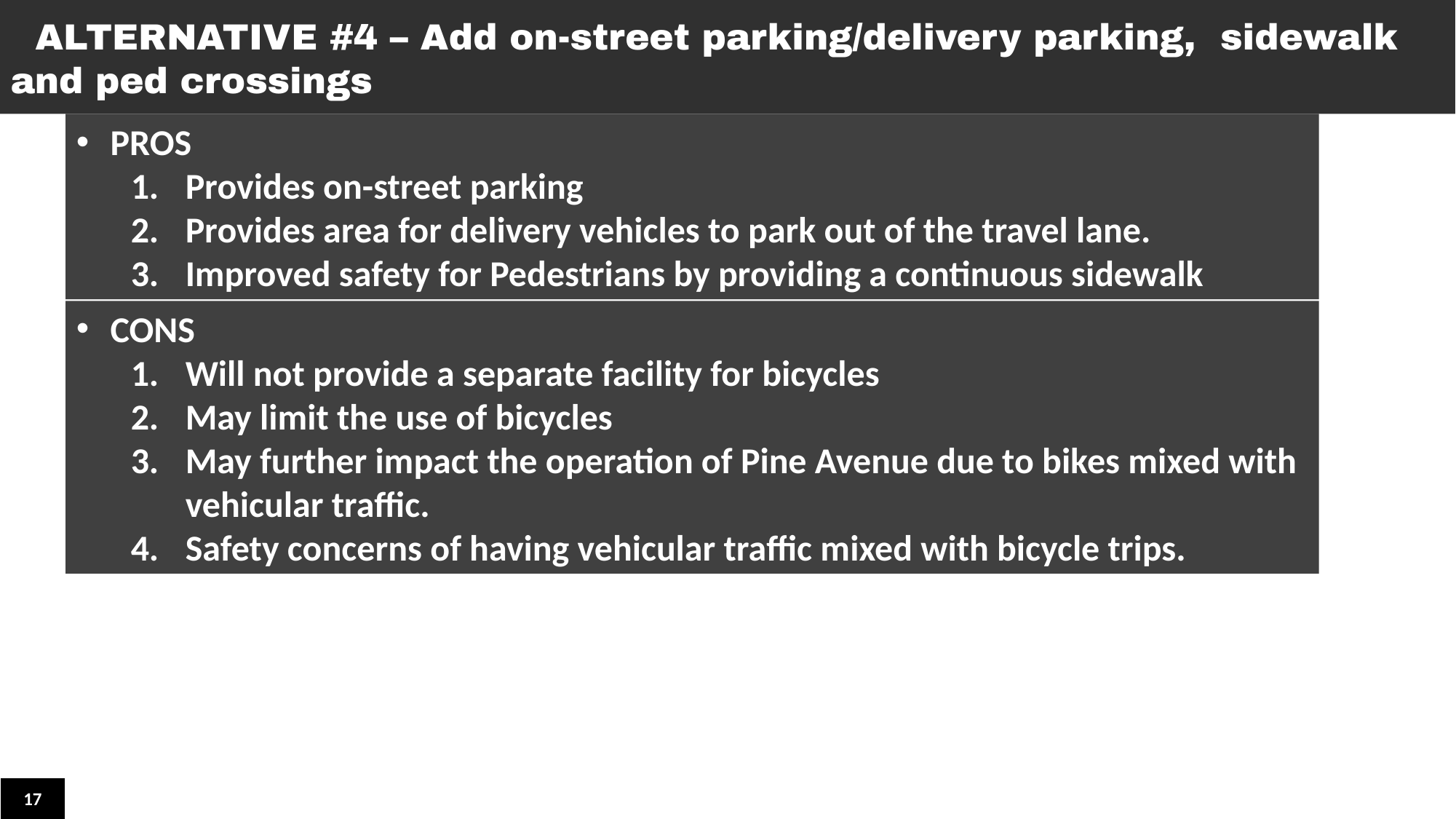

ALTERNATIVE #4 – Add on-street parking/delivery parking,  sidewalk    and ped crossings
PROS
Provides on-street parking
Provides area for delivery vehicles to park out of the travel lane.
Improved safety for Pedestrians by providing a continuous sidewalk
CONS
Will not provide a separate facility for bicycles
May limit the use of bicycles
May further impact the operation of Pine Avenue due to bikes mixed with vehicular traffic.
Safety concerns of having vehicular traffic mixed with bicycle trips.
17